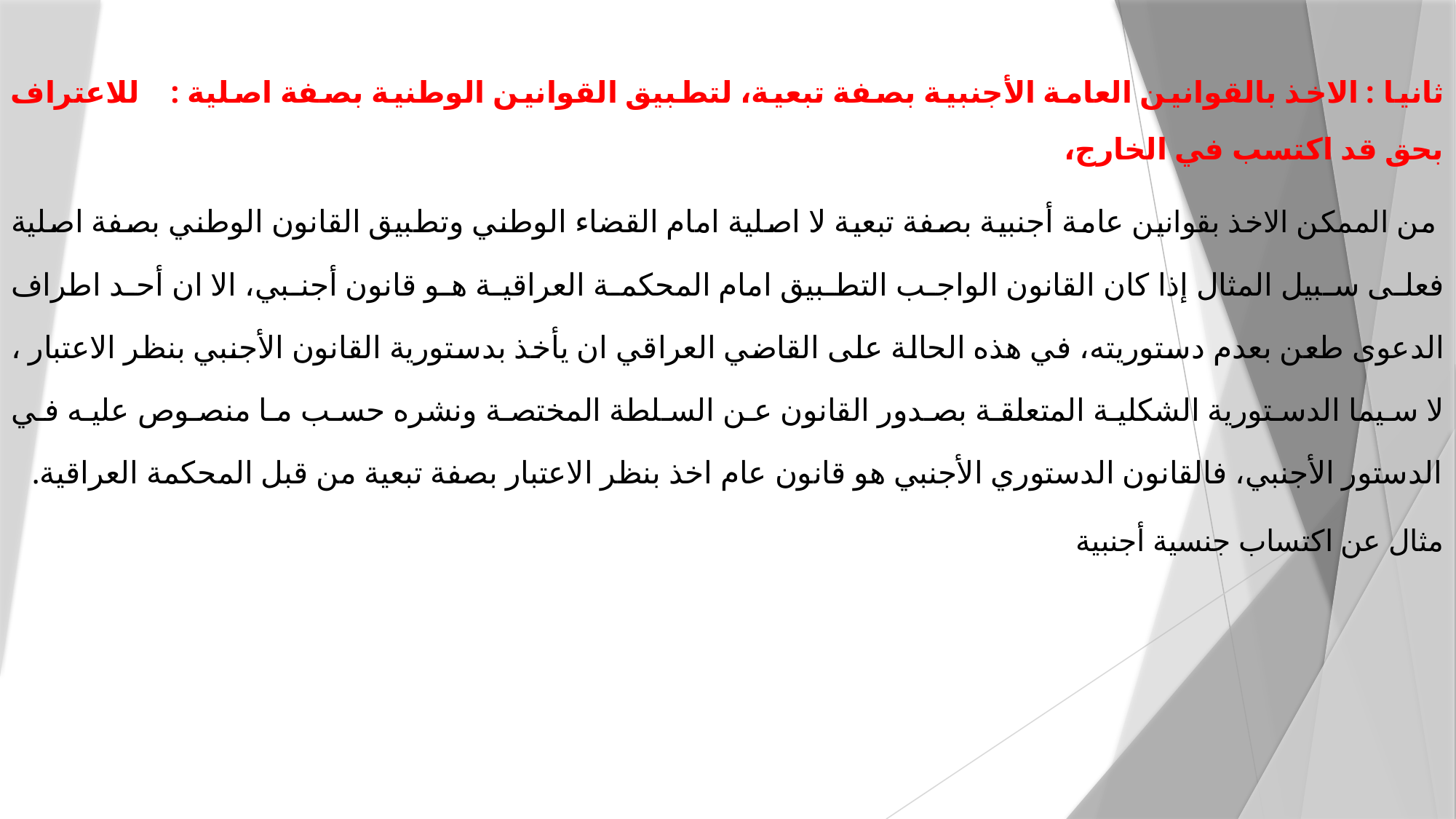

ثانيا : الاخذ بالقوانين العامة الأجنبية بصفة تبعية، لتطبيق القوانين الوطنية بصفة اصلية :    للاعتراف بحق قد اكتسب في الخارج،
 من الممكن الاخذ بقوانين عامة أجنبية بصفة تبعية لا اصلية امام القضاء الوطني وتطبيق القانون الوطني بصفة اصلية فعلى سبيل المثال إذا كان القانون الواجب التطبيق امام المحكمة العراقية هو قانون أجنبي، الا ان أحد اطراف الدعوى طعن بعدم دستوريته، في هذه الحالة على القاضي العراقي ان يأخذ بدستورية القانون الأجنبي بنظر الاعتبار ، لا سيما الدستورية الشكلية المتعلقة بصدور القانون عن السلطة المختصة ونشره حسب ما منصوص عليه في الدستور الأجنبي، فالقانون الدستوري الأجنبي هو قانون عام اخذ بنظر الاعتبار بصفة تبعية من قبل المحكمة العراقية.
مثال عن اكتساب جنسية أجنبية